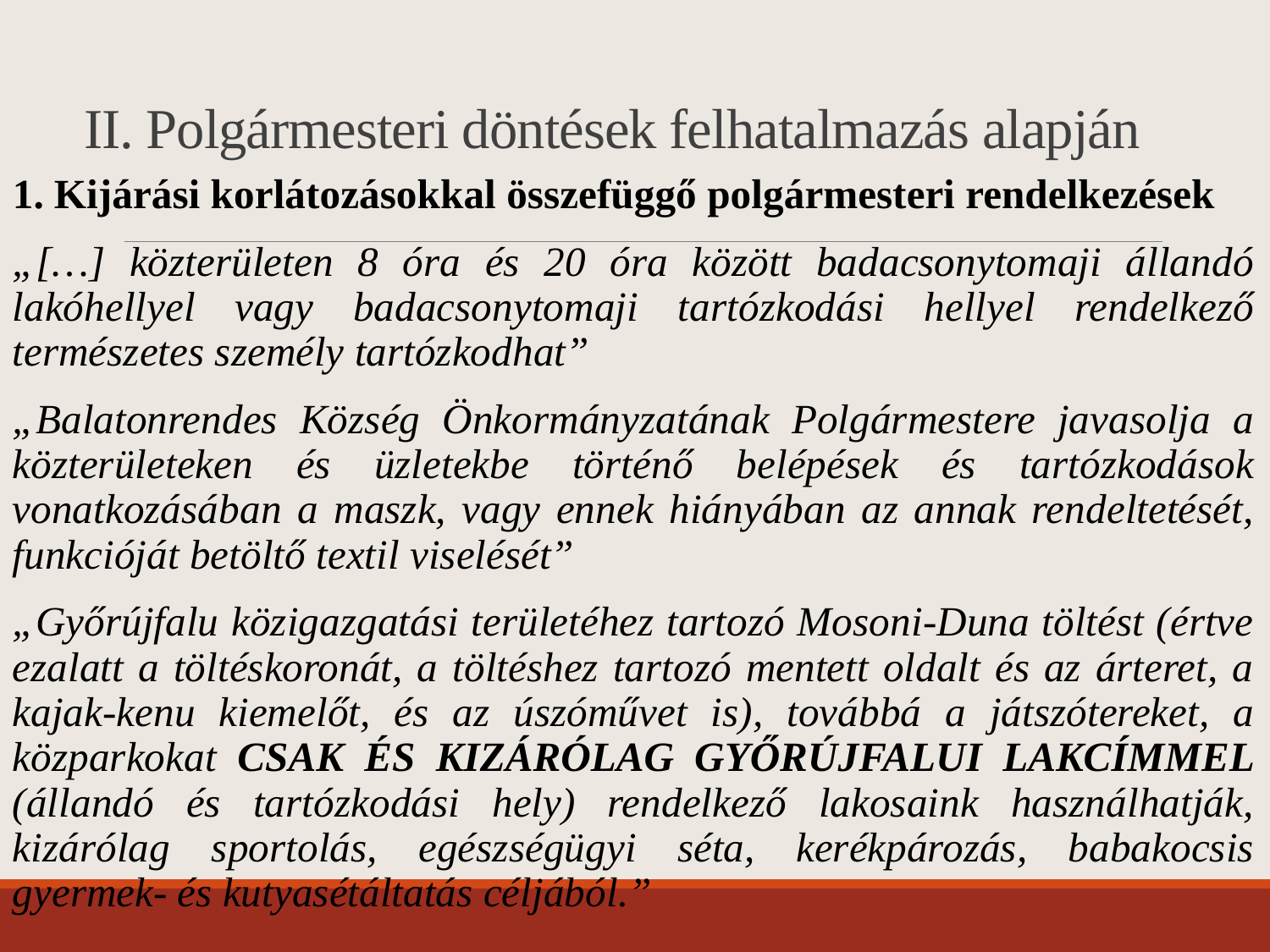

II. Polgármesteri döntések felhatalmazás alapján
1. Kijárási korlátozásokkal összefüggő polgármesteri rendelkezések
„[…] közterületen 8 óra és 20 óra között badacsonytomaji állandó lakóhellyel vagy badacsonytomaji tartózkodási hellyel rendelkező természetes személy tartózkodhat”
„Balatonrendes Község Önkormányzatának Polgármestere javasolja a közterületeken és üzletekbe történő belépések és tartózkodások vonatkozásában a maszk, vagy ennek hiányában az annak rendeltetését, funkcióját betöltő textil viselését”
„Győrújfalu közigazgatási területéhez tartozó Mosoni-Duna töltést (értve ezalatt a töltéskoronát, a töltéshez tartozó mentett oldalt és az árteret, a kajak-kenu kiemelőt, és az úszóművet is), továbbá a játszótereket, a közparkokat CSAK ÉS KIZÁRÓLAG GYŐRÚJFALUI LAKCÍMMEL (állandó és tartózkodási hely) rendelkező lakosaink használhatják, kizárólag sportolás, egészségügyi séta, kerékpározás, babakocsis gyermek- és kutyasétáltatás céljából.”